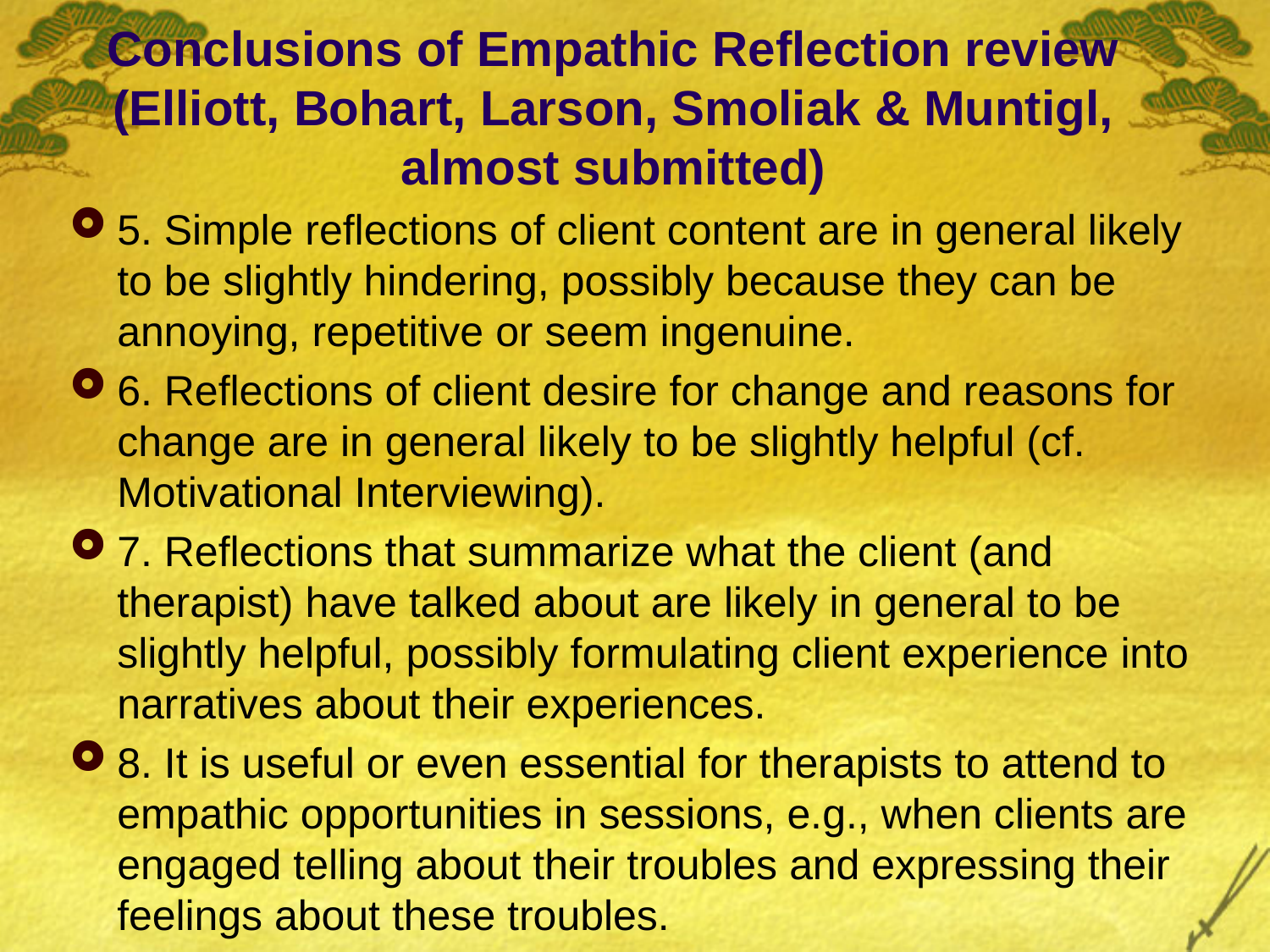

# Conclusions of Empathic Reflection review (Elliott, Bohart, Larson, Smoliak & Muntigl, almost submitted)
5. Simple reflections of client content are in general likely to be slightly hindering, possibly because they can be annoying, repetitive or seem ingenuine.
6. Reflections of client desire for change and reasons for change are in general likely to be slightly helpful (cf. Motivational Interviewing).
7. Reflections that summarize what the client (and therapist) have talked about are likely in general to be slightly helpful, possibly formulating client experience into narratives about their experiences.
8. It is useful or even essential for therapists to attend to empathic opportunities in sessions, e.g., when clients are engaged telling about their troubles and expressing their feelings about these troubles.